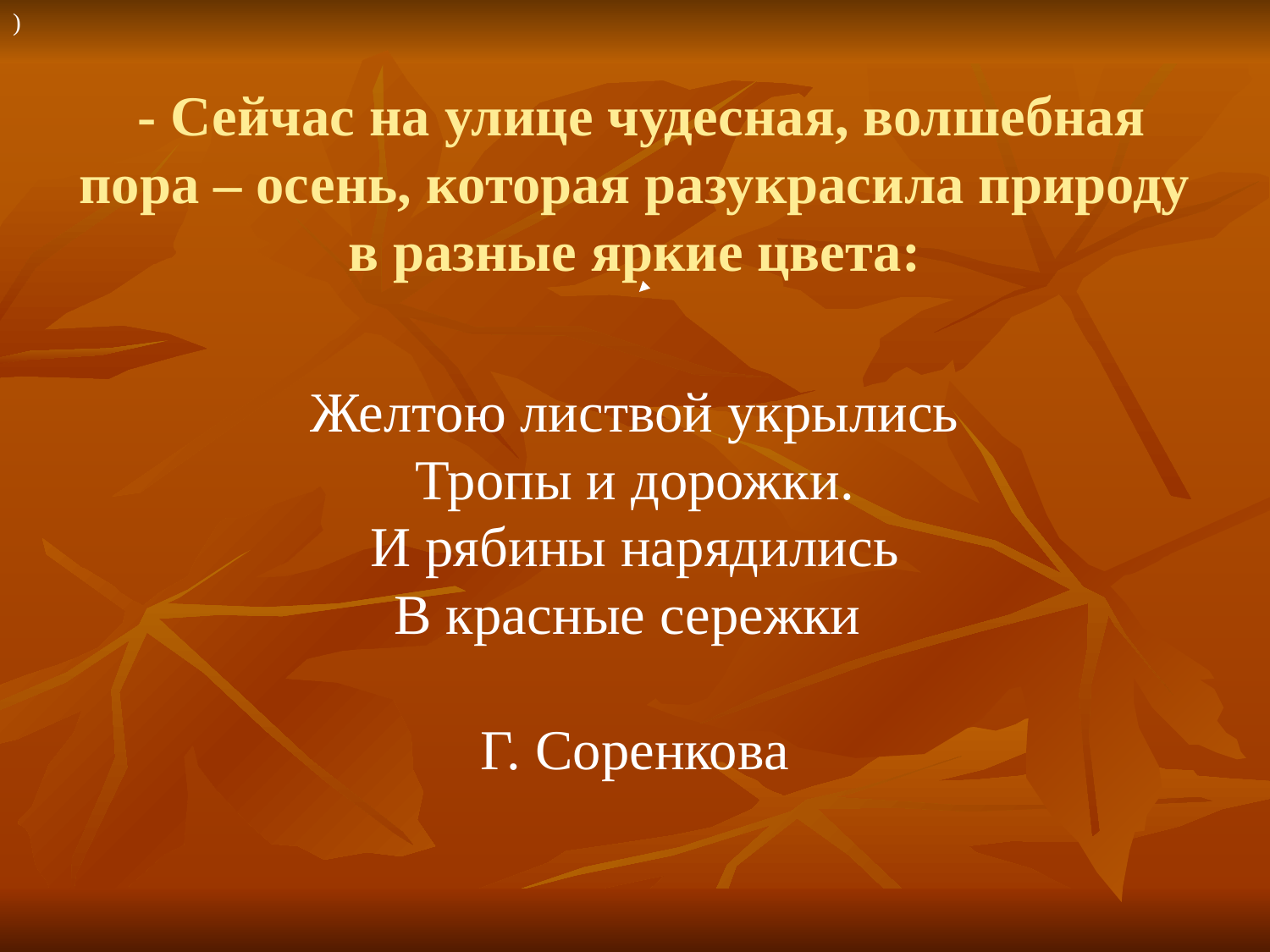

)
# - Сейчас на улице чудесная, волшебная пора – осень, которая разукрасила природу в разные яркие цвета:

Желтою листвой укрылись
Тропы и дорожки.
И рябины нарядились
В красные сережки

Г. Соренкова